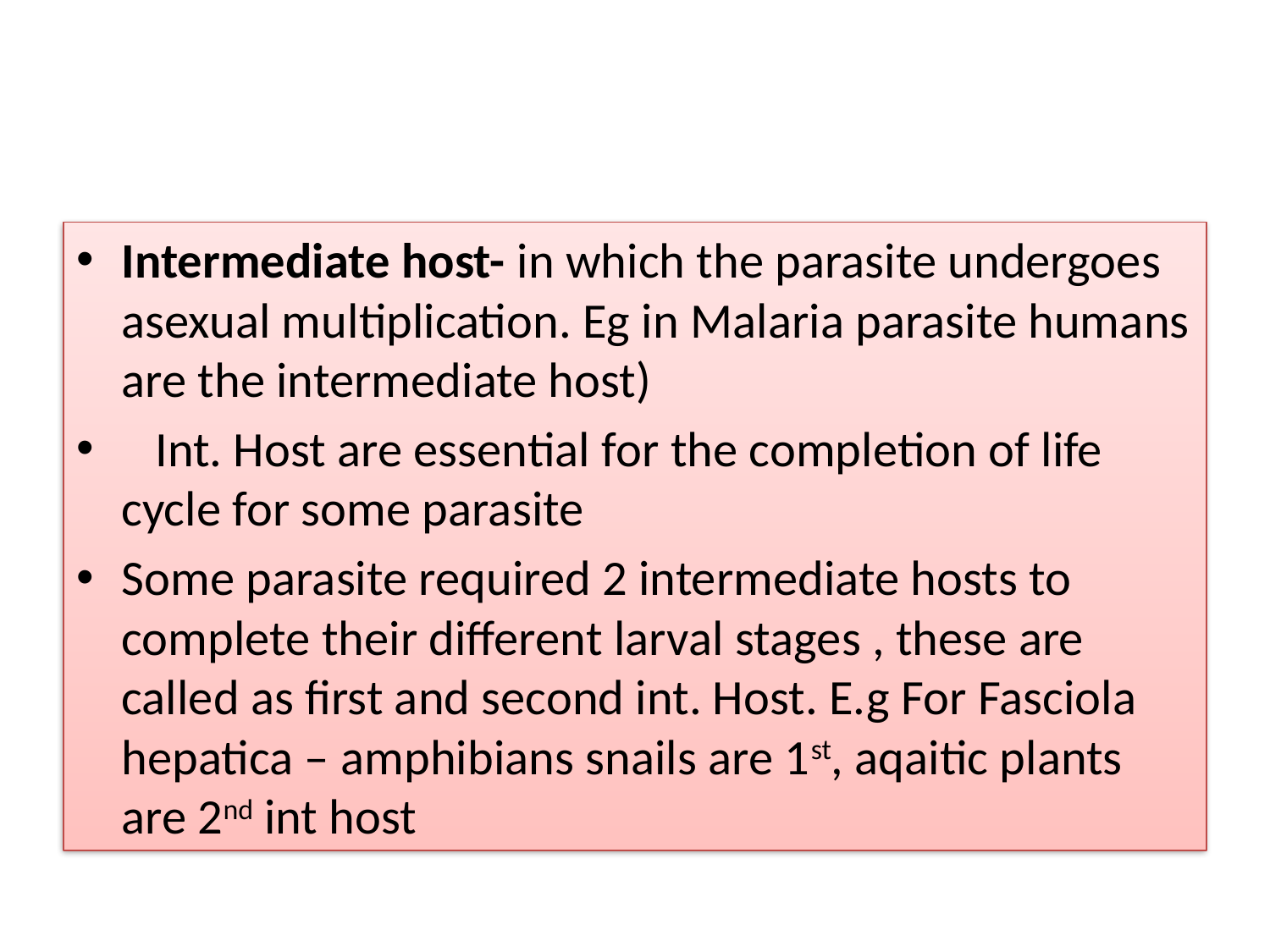

#
Intermediate host- in which the parasite undergoes asexual multiplication. Eg in Malaria parasite humans are the intermediate host)
   Int. Host are essential for the completion of life cycle for some parasite
Some parasite required 2 intermediate hosts to complete their different larval stages , these are called as first and second int. Host. E.g For Fasciola hepatica – amphibians snails are 1st, aqaitic plants are 2nd int host